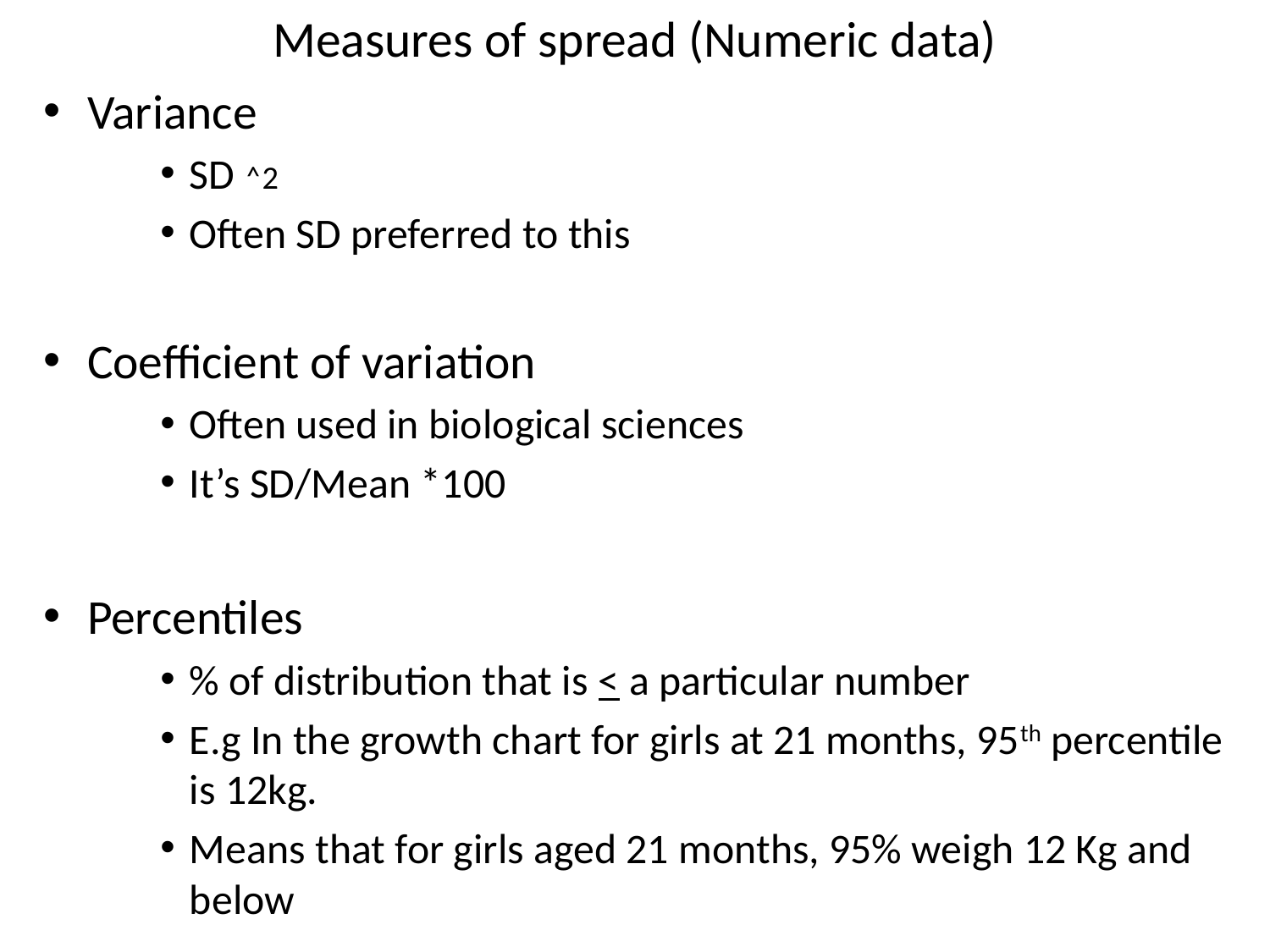

# Measures of spread (Numeric data)
Variance
SD ˄2
Often SD preferred to this

Coefficient of variation
Often used in biological sciences
It’s SD/Mean *100

Percentiles
% of distribution that is < a particular number
E.g In the growth chart for girls at 21 months, 95th percentile is 12kg.
Means that for girls aged 21 months, 95% weigh 12 Kg and below